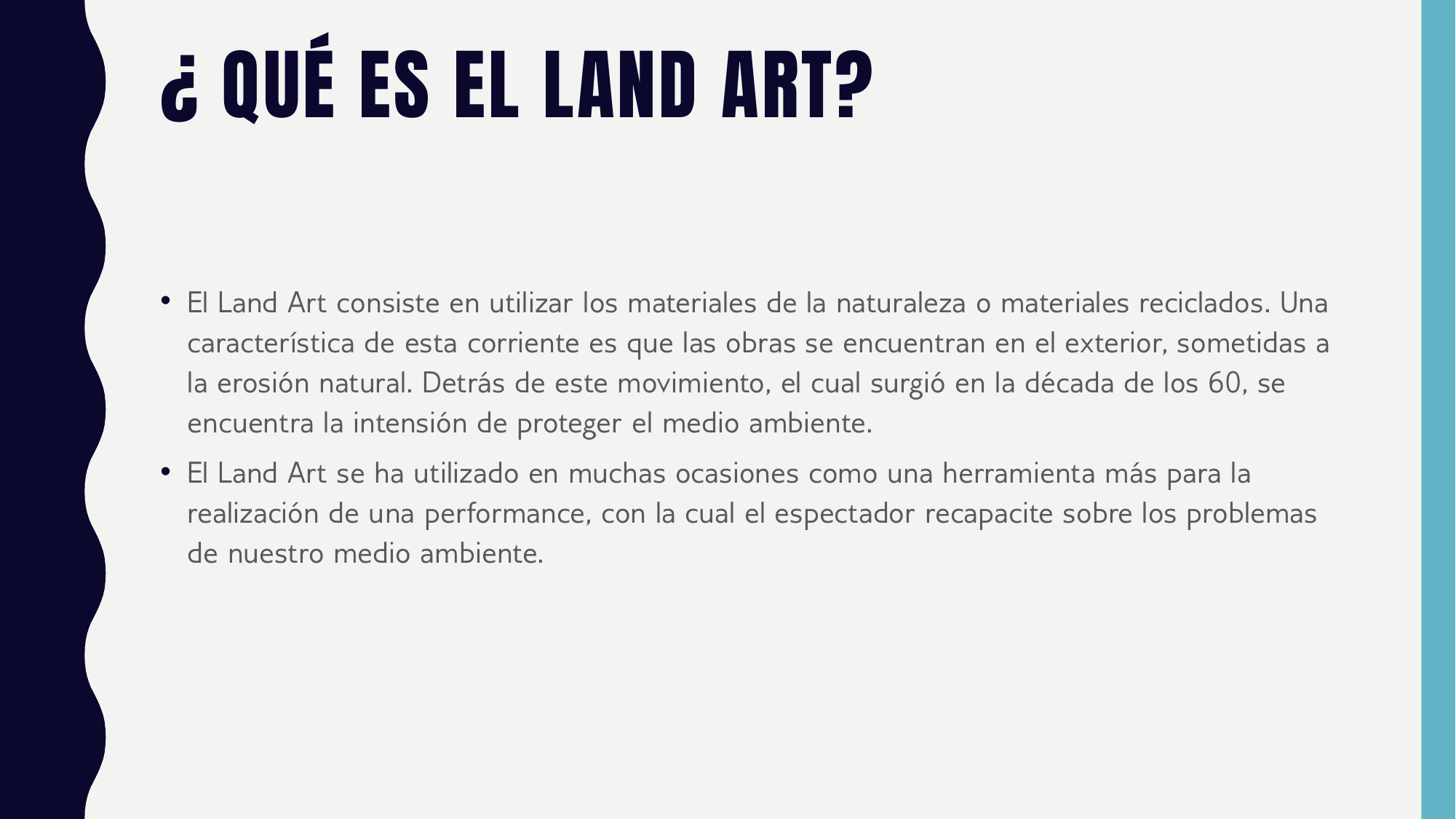

# ¿ QUÉ ES EL LAND ART?
El Land Art consiste en utilizar los materiales de la naturaleza o materiales reciclados. Una característica de esta corriente es que las obras se encuentran en el exterior, sometidas a la erosión natural. Detrás de este movimiento, el cual surgió en la década de los 60, se encuentra la intensión de proteger el medio ambiente.
El Land Art se ha utilizado en muchas ocasiones como una herramienta más para la realización de una performance, con la cual el espectador recapacite sobre los problemas de nuestro medio ambiente.